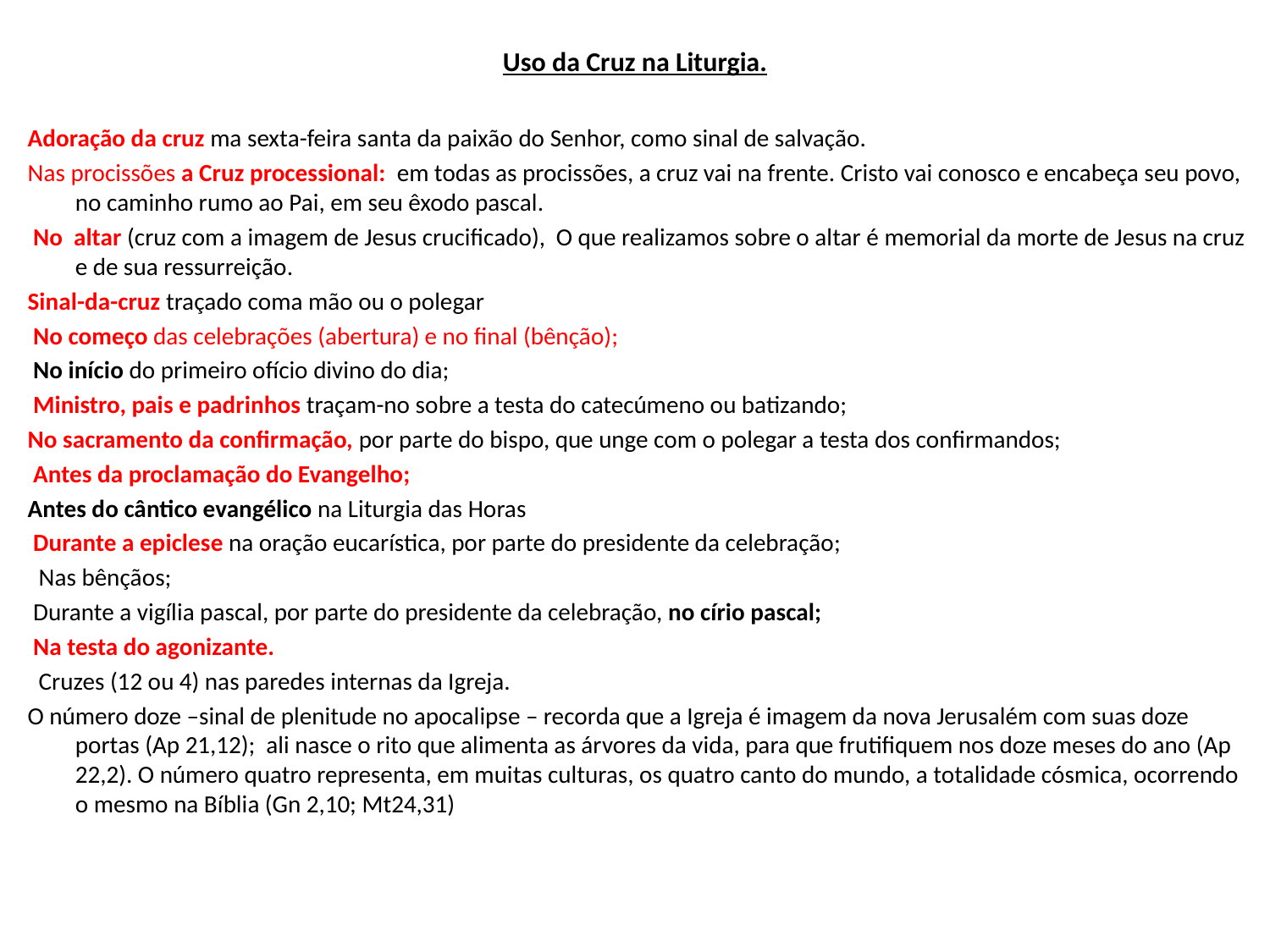

# Uso da Cruz na Liturgia.
Adoração da cruz ma sexta-feira santa da paixão do Senhor, como sinal de salvação.
Nas procissões a Cruz processional:  em todas as procissões, a cruz vai na frente. Cristo vai conosco e encabeça seu povo, no caminho rumo ao Pai, em seu êxodo pascal.
 No  altar (cruz com a imagem de Jesus crucificado),  O que realizamos sobre o altar é memorial da morte de Jesus na cruz e de sua ressurreição.
Sinal-da-cruz traçado coma mão ou o polegar
 No começo das celebrações (abertura) e no final (bênção);
 No início do primeiro ofício divino do dia;
 Ministro, pais e padrinhos traçam-no sobre a testa do catecúmeno ou batizando;
No sacramento da confirmação, por parte do bispo, que unge com o polegar a testa dos confirmandos;
 Antes da proclamação do Evangelho;
Antes do cântico evangélico na Liturgia das Horas
 Durante a epiclese na oração eucarística, por parte do presidente da celebração;
  Nas bênçãos;
 Durante a vigília pascal, por parte do presidente da celebração, no círio pascal;
 Na testa do agonizante.
  Cruzes (12 ou 4) nas paredes internas da Igreja.
O número doze –sinal de plenitude no apocalipse – recorda que a Igreja é imagem da nova Jerusalém com suas doze portas (Ap 21,12);  ali nasce o rito que alimenta as árvores da vida, para que frutifiquem nos doze meses do ano (Ap 22,2). O número quatro representa, em muitas culturas, os quatro canto do mundo, a totalidade cósmica, ocorrendo o mesmo na Bíblia (Gn 2,10; Mt24,31)